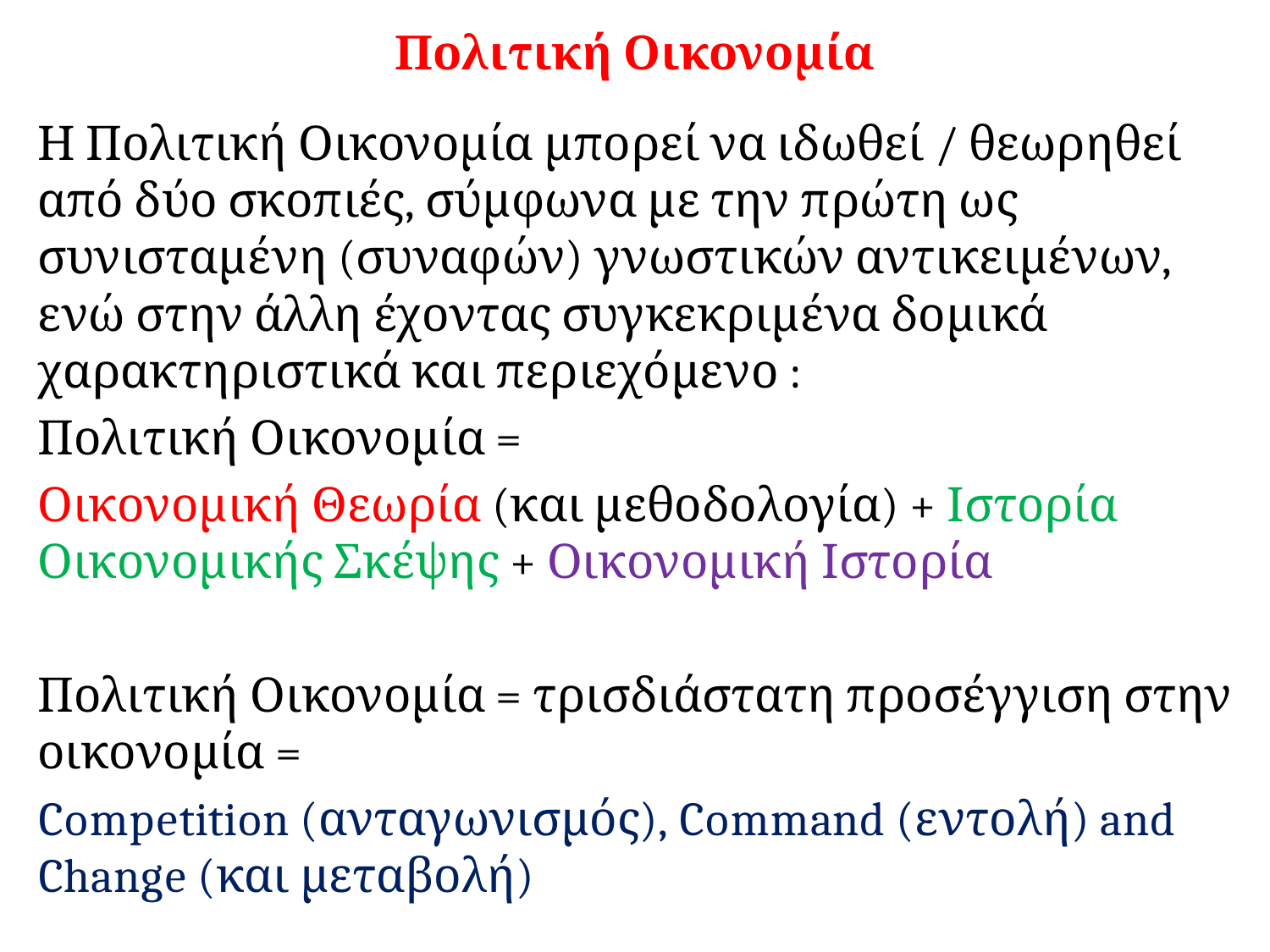

# Πολιτική Οικονομία
Η Πολιτική Οικονομία μπορεί να ιδωθεί / θεωρηθεί από δύο σκοπιές, σύμφωνα με την πρώτη ως συνισταμένη (συναφών) γνωστικών αντικειμένων, ενώ στην άλλη έχοντας συγκεκριμένα δομικά χαρακτηριστικά και περιεχόμενο :
Πολιτική Οικονομία =
Οικονομική Θεωρία (και μεθοδολογία) + Ιστορία Οικονομικής Σκέψης + Οικονομική Ιστορία

Πολιτική Οικονομία = τρισδιάστατη προσέγγιση στην οικονομία =
Competition (ανταγωνισμός), Command (εντολή) and Change (και μεταβολή)